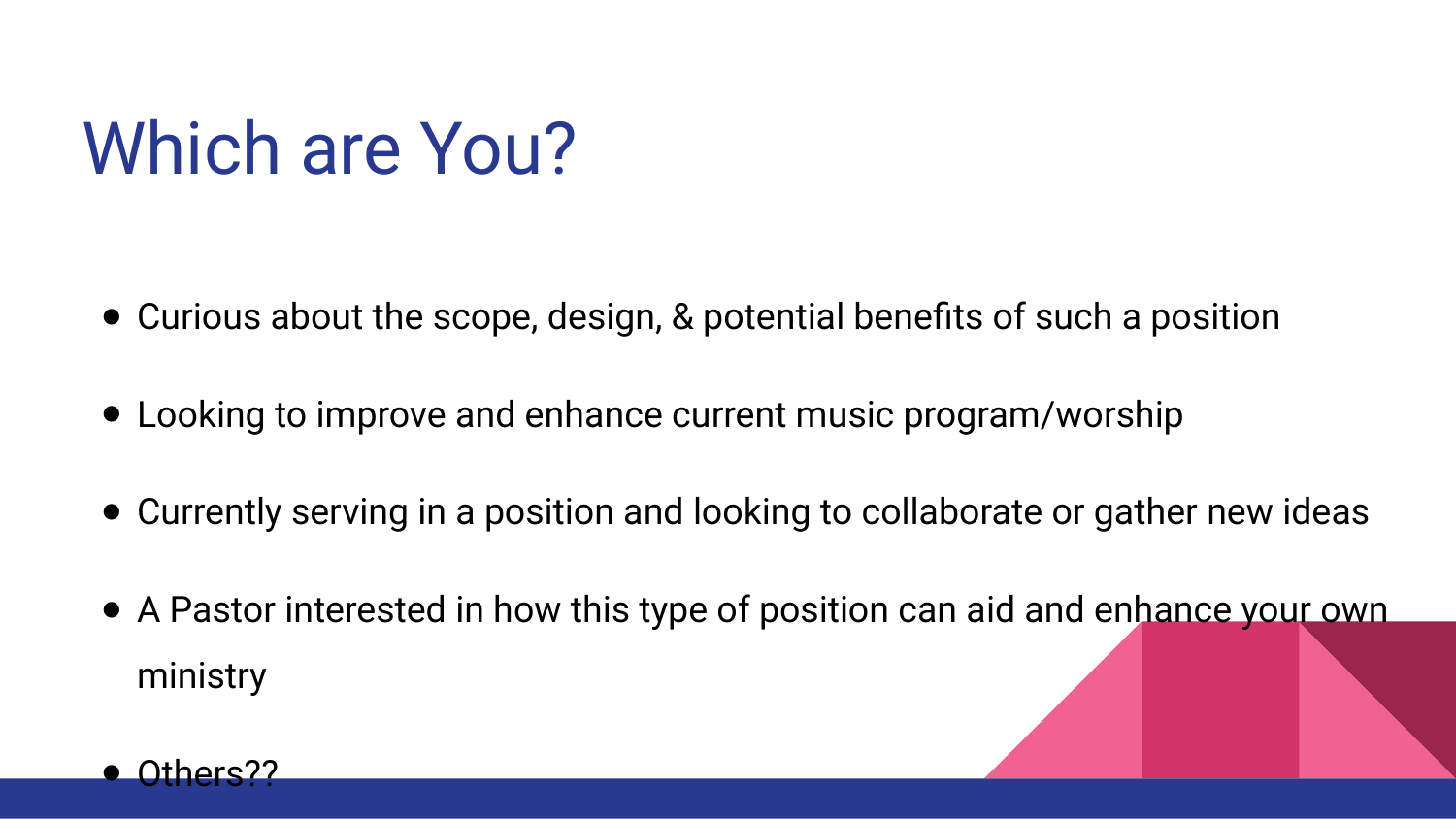

# Which are You?
Curious about the scope, design, & potential benefits of such a position
Looking to improve and enhance current music program/worship
Currently serving in a position and looking to collaborate or gather new ideas
A Pastor interested in how this type of position can aid and enhance your own ministry
Others??